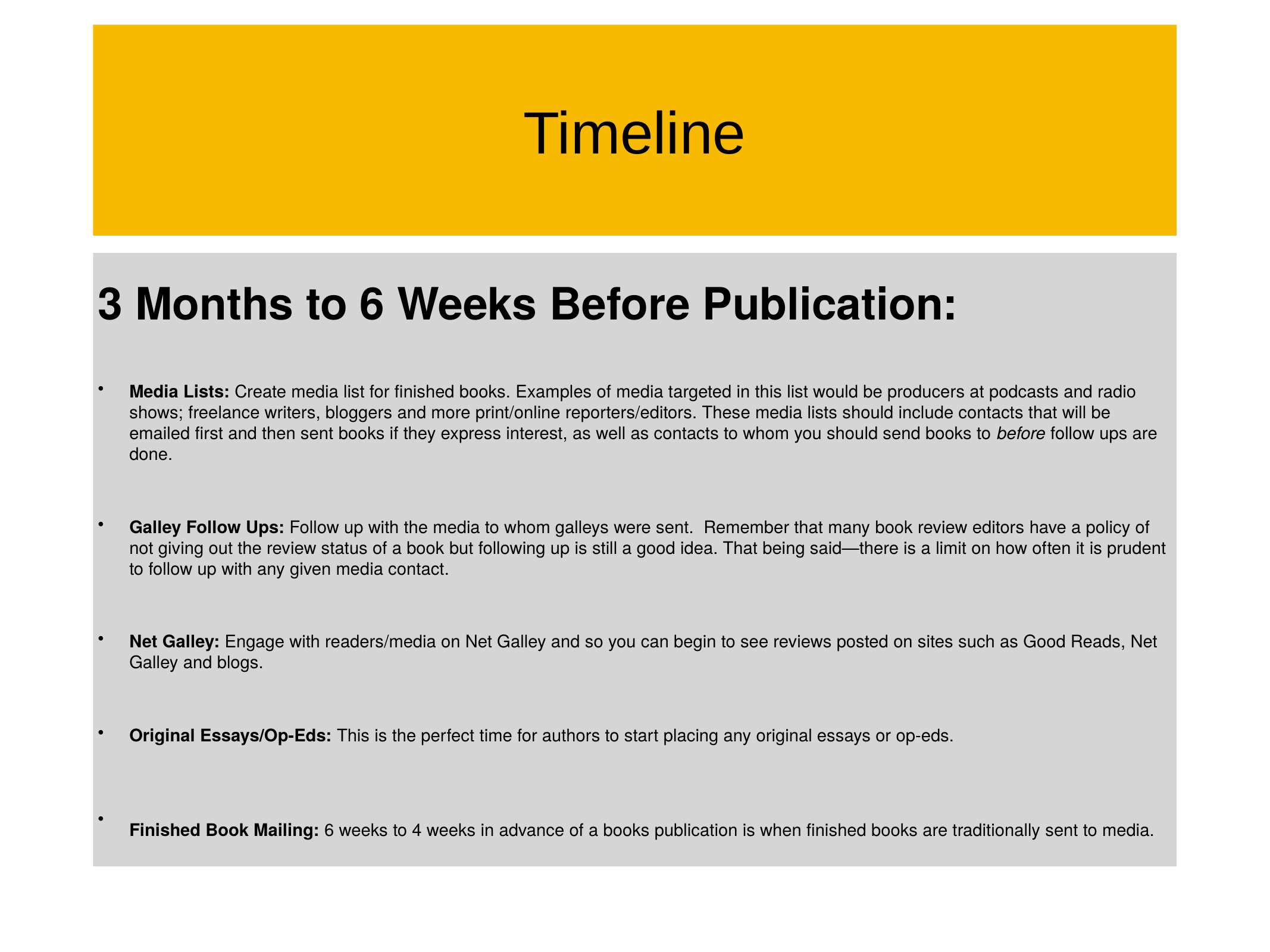

#
Timeline
3 Months to 6 Weeks Before Publication:
Media Lists: Create media list for finished books. Examples of media targeted in this list would be producers at podcasts and radio shows; freelance writers, bloggers and more print/online reporters/editors. These media lists should include contacts that will be emailed first and then sent books if they express interest, as well as contacts to whom you should send books to before follow ups are done.
Galley Follow Ups: Follow up with the media to whom galleys were sent.  Remember that many book review editors have a policy of not giving out the review status of a book but following up is still a good idea. That being said—there is a limit on how often it is prudent to follow up with any given media contact.
Net Galley: Engage with readers/media on Net Galley and so you can begin to see reviews posted on sites such as Good Reads, Net Galley and blogs.
Original Essays/Op-Eds: This is the perfect time for authors to start placing any original essays or op-eds.
Finished Book Mailing: 6 weeks to 4 weeks in advance of a books publication is when finished books are traditionally sent to media.